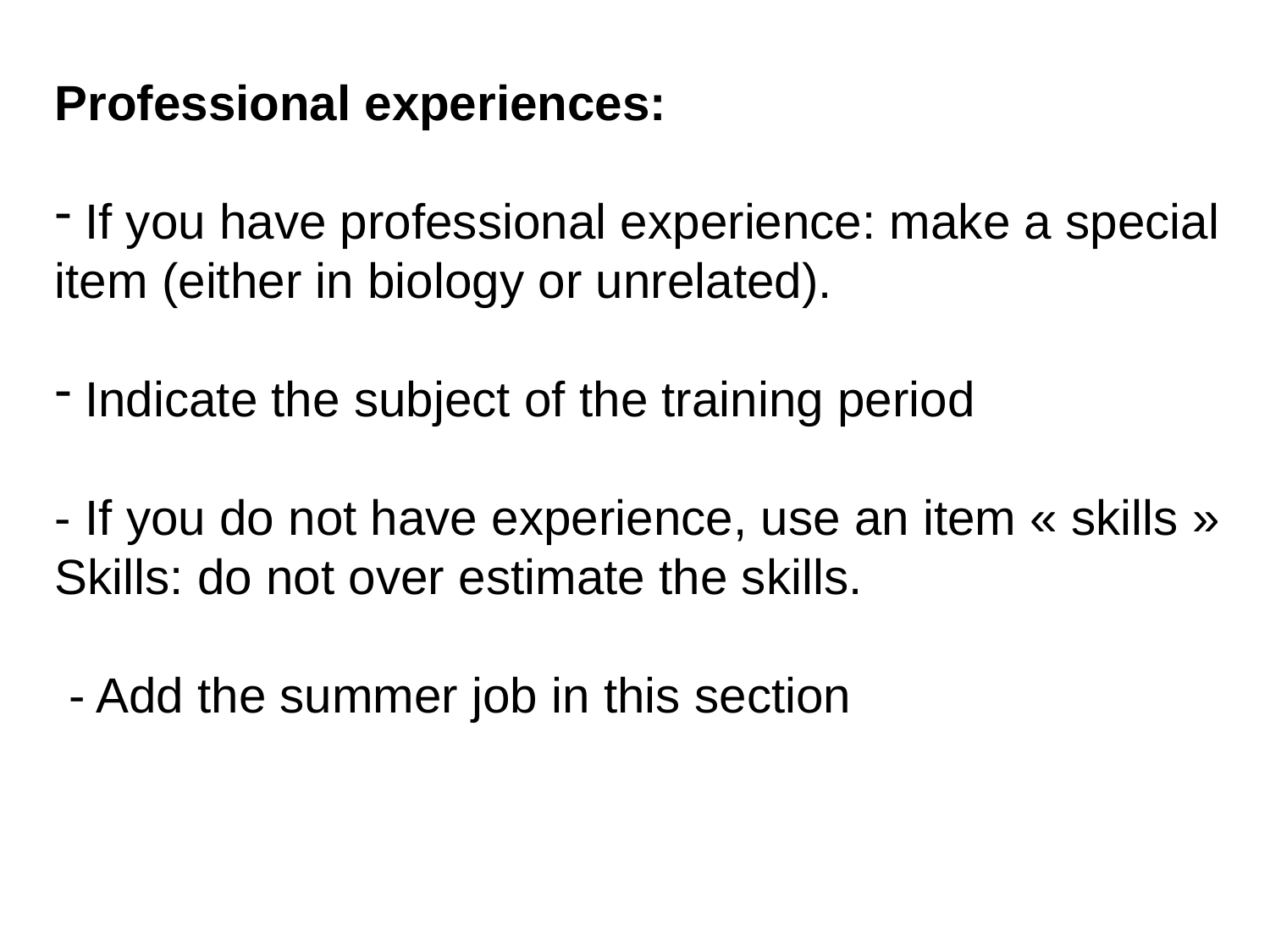

Professional experiences:

 If you have professional experience: make a special item (either in biology or unrelated).

 Indicate the subject of the training period

- If you do not have experience, use an item « skills »
Skills: do not over estimate the skills.

 - Add the summer job in this section